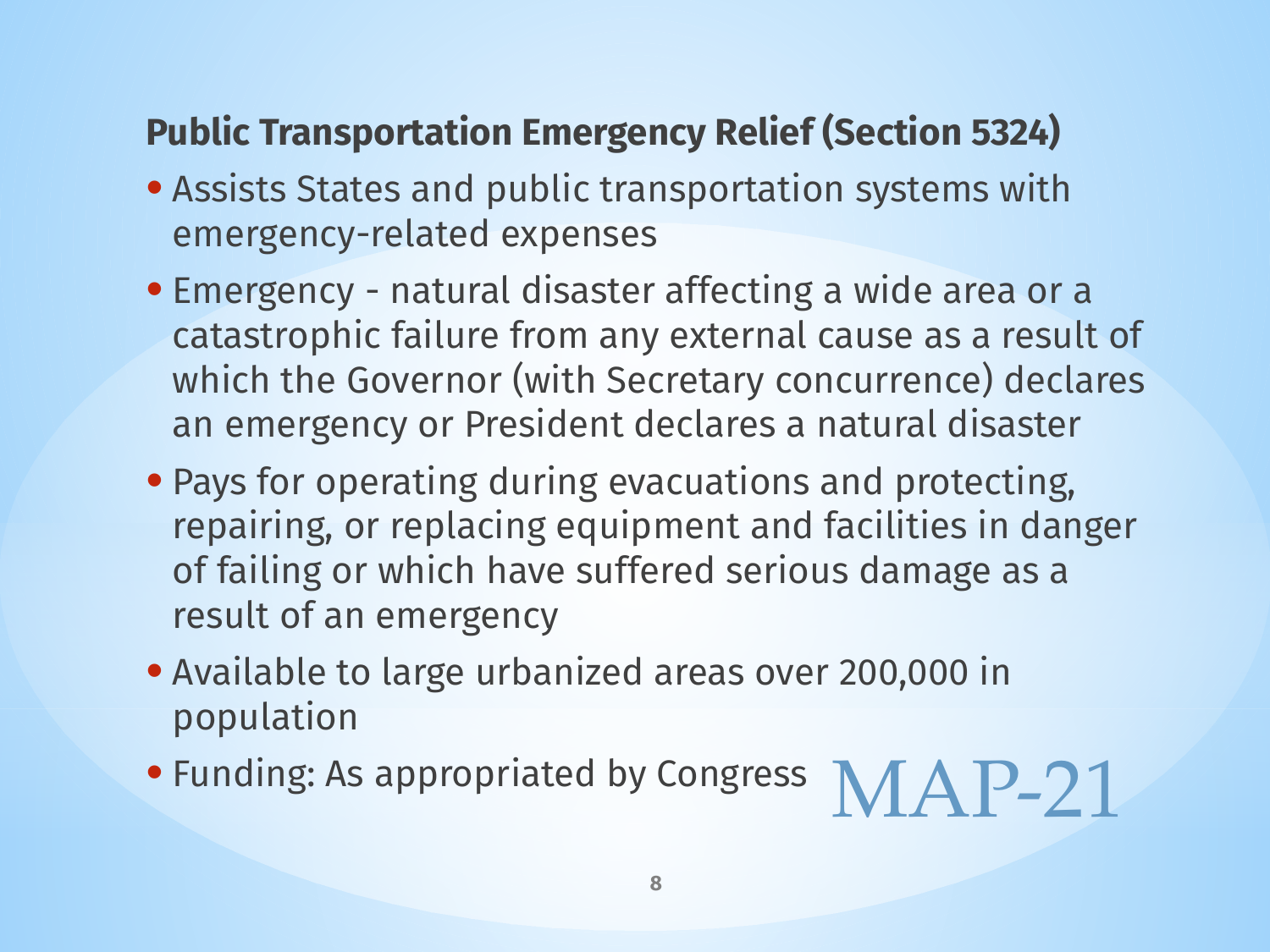

Public Transportation Emergency Relief (Section 5324)
Assists States and public transportation systems with emergency-related expenses
Emergency - natural disaster affecting a wide area or a catastrophic failure from any external cause as a result of which the Governor (with Secretary concurrence) declares an emergency or President declares a natural disaster
Pays for operating during evacuations and protecting, repairing, or replacing equipment and facilities in danger of failing or which have suffered serious damage as a result of an emergency
Available to large urbanized areas over 200,000 in population
Funding: As appropriated by Congress

# MAP-21
8